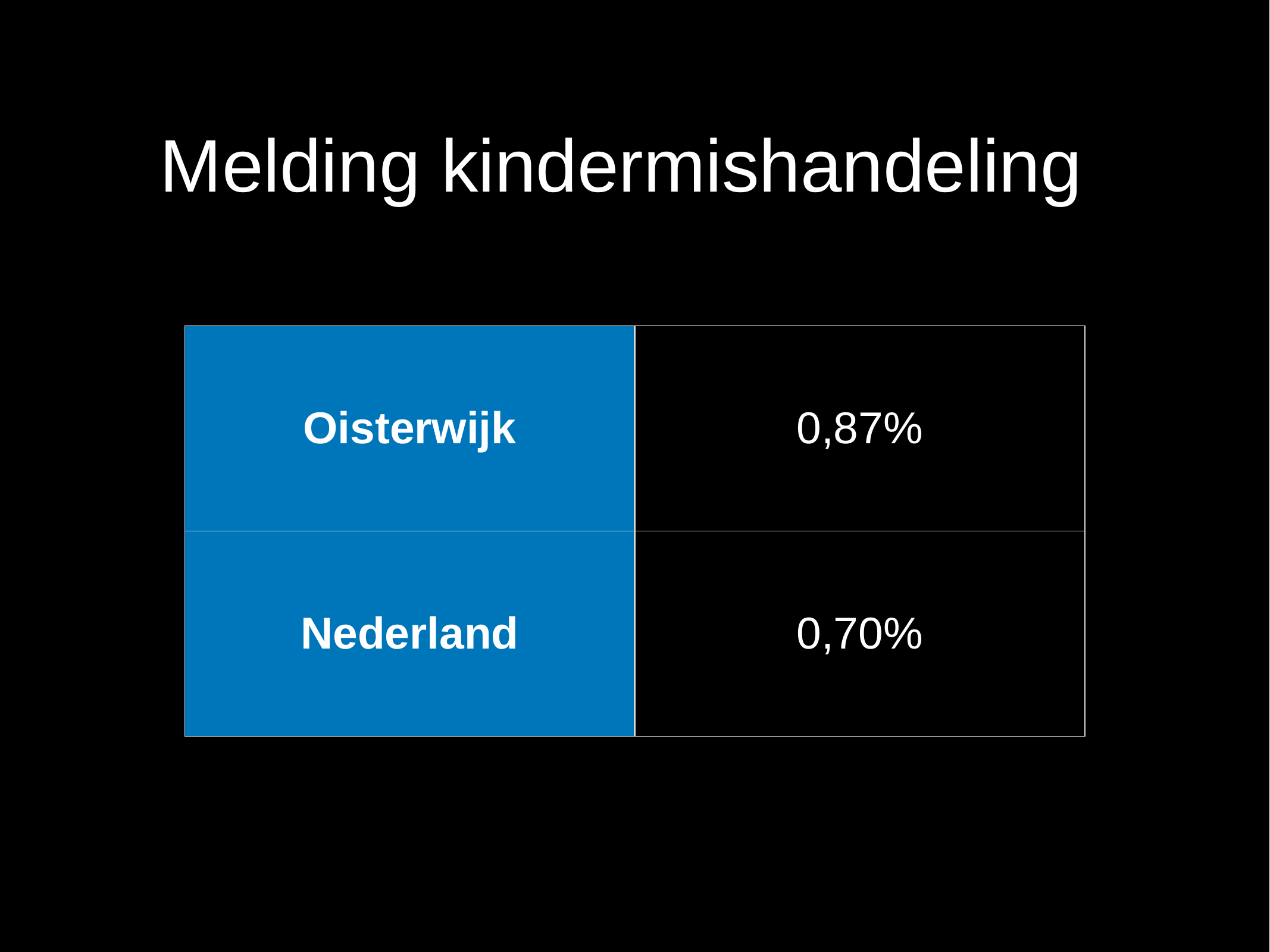

# Melding kindermishandeling
| Oisterwijk | 0,87% |
| --- | --- |
| Nederland | 0,70% |